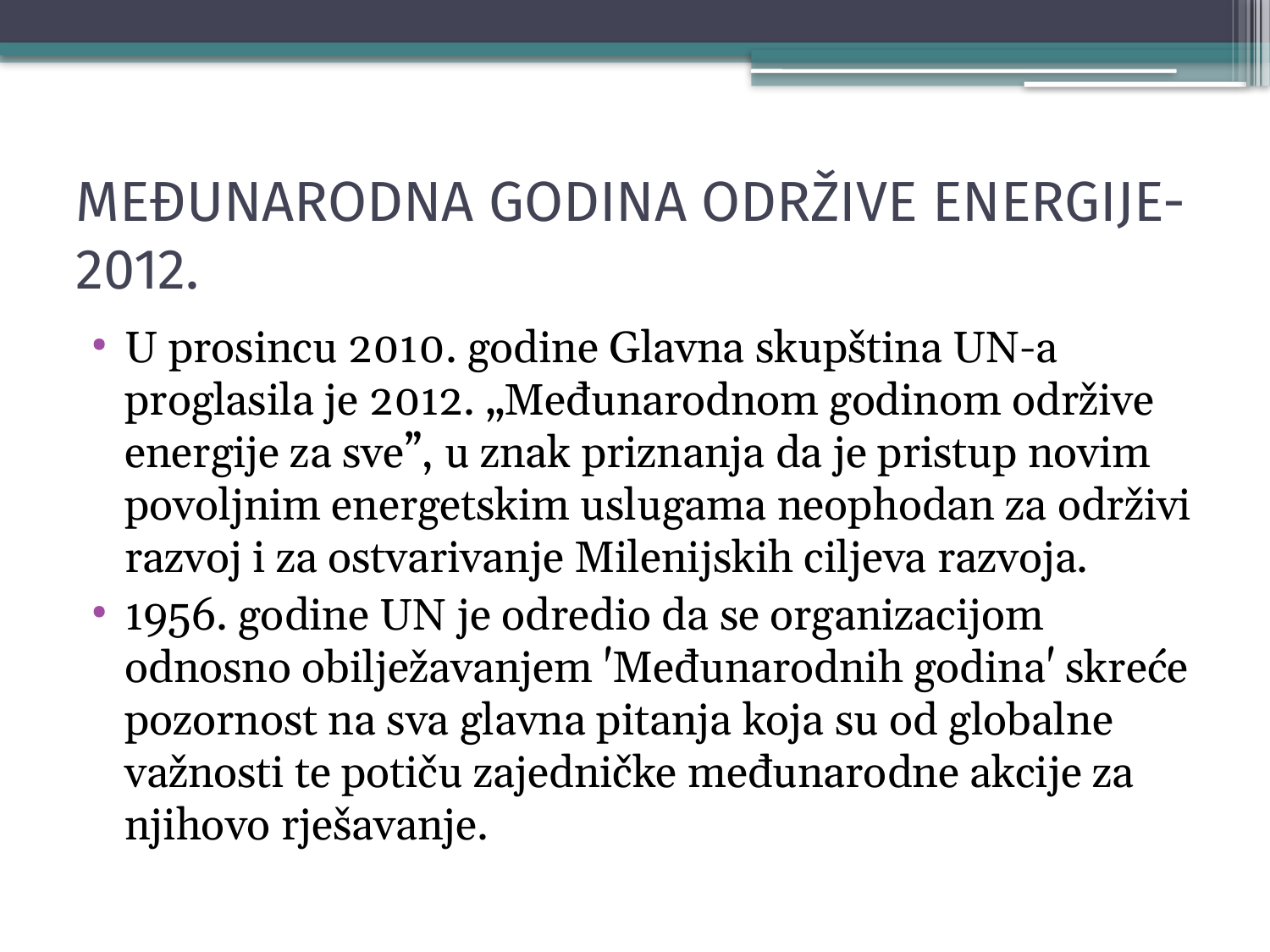

# MEĐUNARODNA GODINA ODRŽIVE ENERGIJE- 2012.
U prosincu 2010. godine Glavna skupština UN-a proglasila je 2012. „Međunarodnom godinom održive energije za sve”, u znak priznanja da je pristup novim povoljnim energetskim uslugama neophodan za održivi razvoj i za ostvarivanje Milenijskih ciljeva razvoja.
1956. godine UN je odredio da se organizacijom odnosno obilježavanjem 'Međunarodnih godina' skreće pozornost na sva glavna pitanja koja su od globalne važnosti te potiču zajedničke međunarodne akcije za njihovo rješavanje.